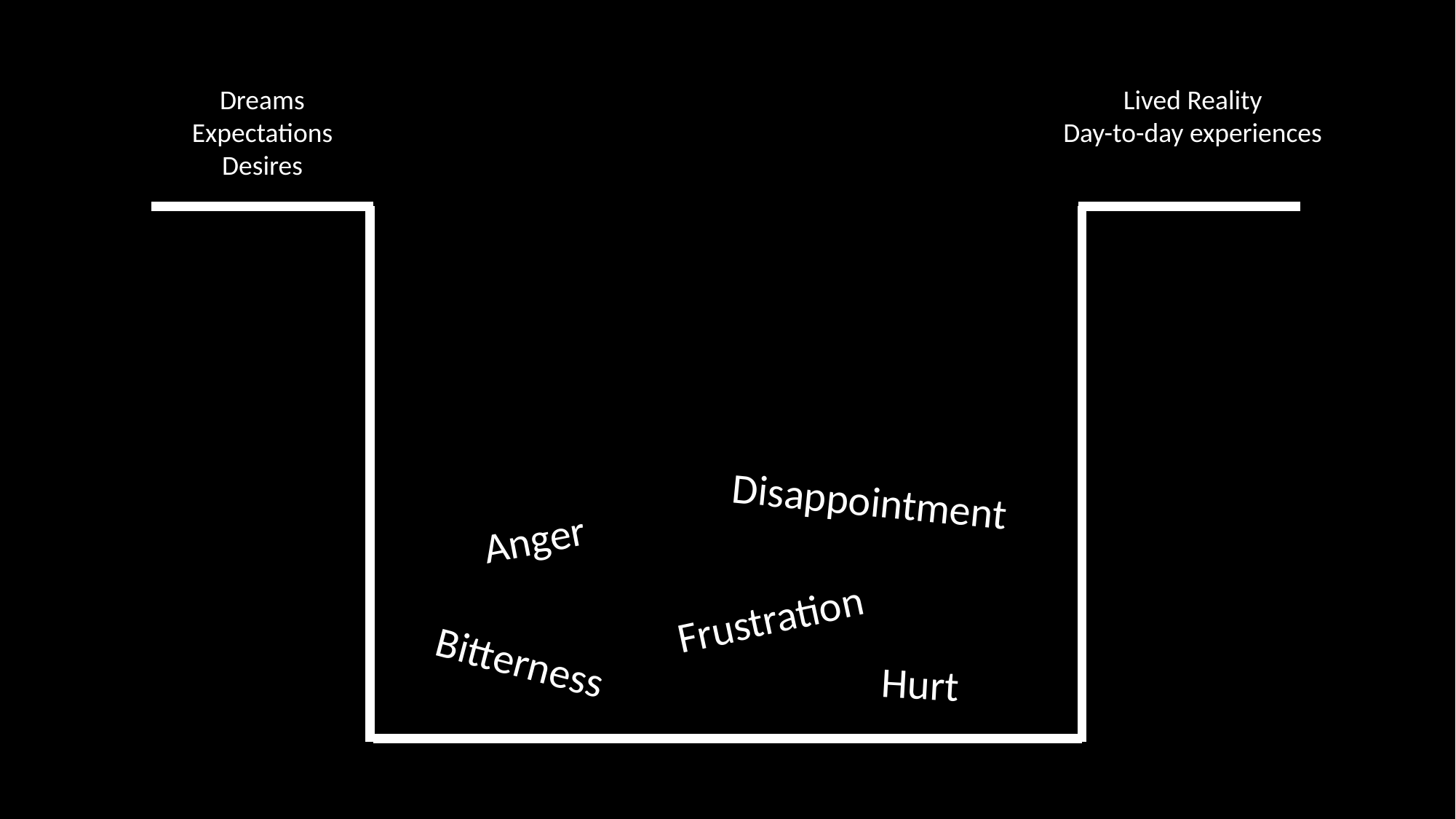

Dreams
Expectations
Desires
Lived Reality
Day-to-day experiences
Disappointment
Anger
Frustration
Bitterness
Hurt